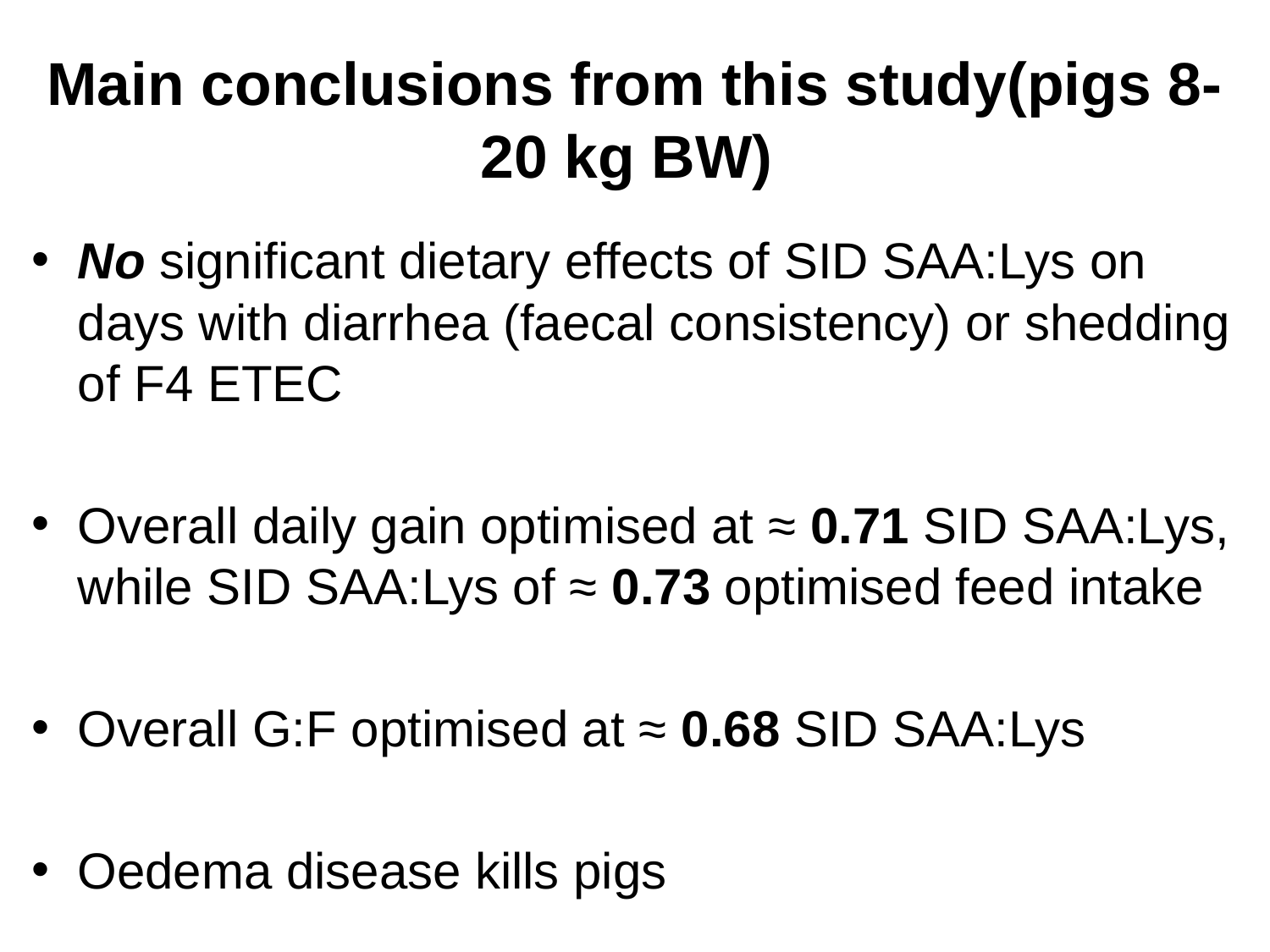

# Main conclusions from this study(pigs 8-20 kg BW)
No significant dietary effects of SID SAA:Lys on days with diarrhea (faecal consistency) or shedding of F4 ETEC

Overall daily gain optimised at ≈ 0.71 SID SAA:Lys, while SID SAA:Lys of ≈ 0.73 optimised feed intake

Overall G:F optimised at ≈ 0.68 SID SAA:Lys

Oedema disease kills pigs